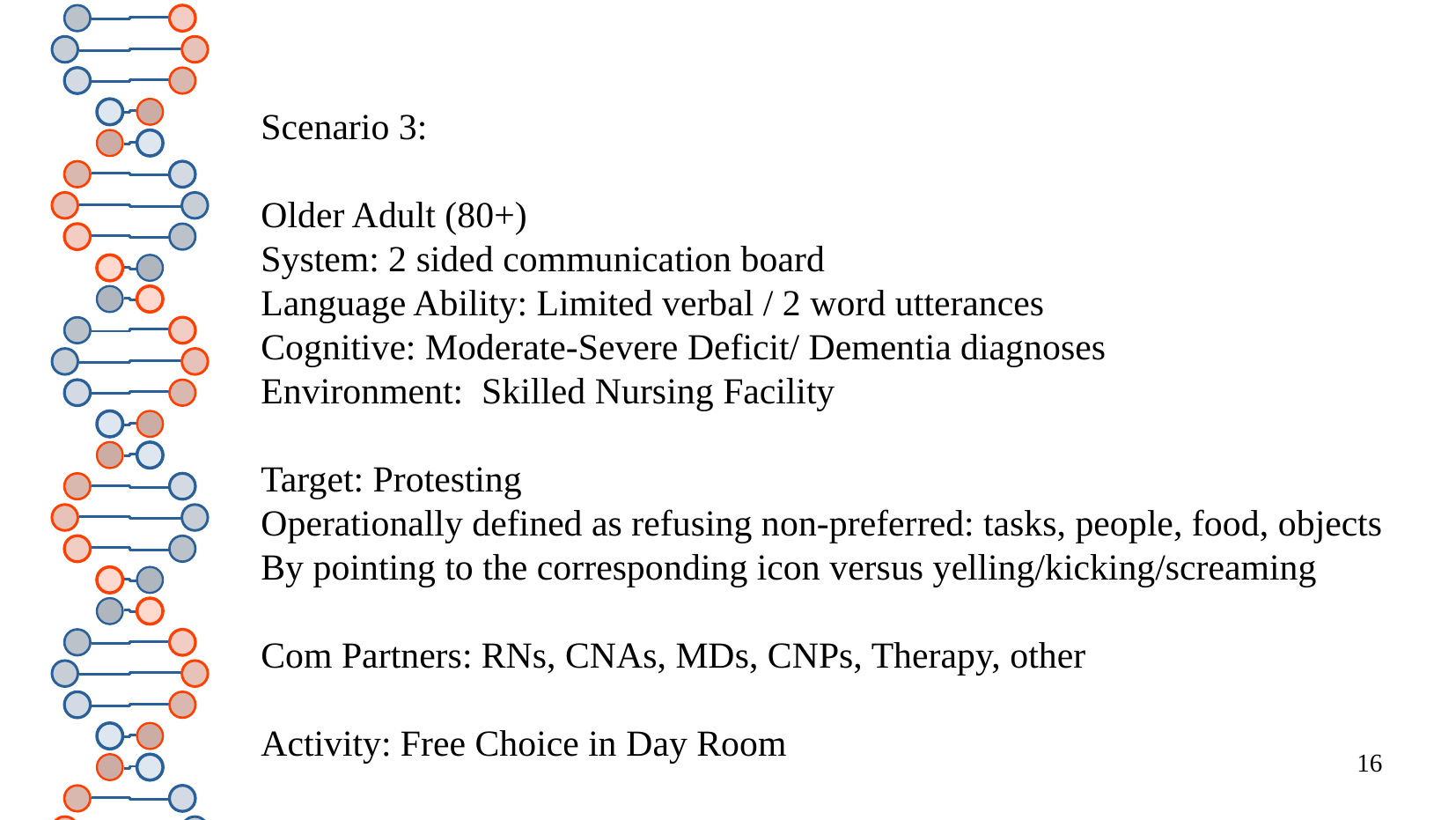

Scenario #3
Scenario 3:

Older Adult (80+)
System: 2 sided communication board
Language Ability: Limited verbal / 2 word utterances
Cognitive: Moderate-Severe Deficit/ Dementia diagnoses
Environment:  Skilled Nursing Facility

Target: Protesting
Operationally defined as refusing non-preferred: tasks, people, food, objects
By pointing to the corresponding icon versus yelling/kicking/screaming

Com Partners: RNs, CNAs, MDs, CNPs, Therapy, other

Activity: Free Choice in Day Room
16